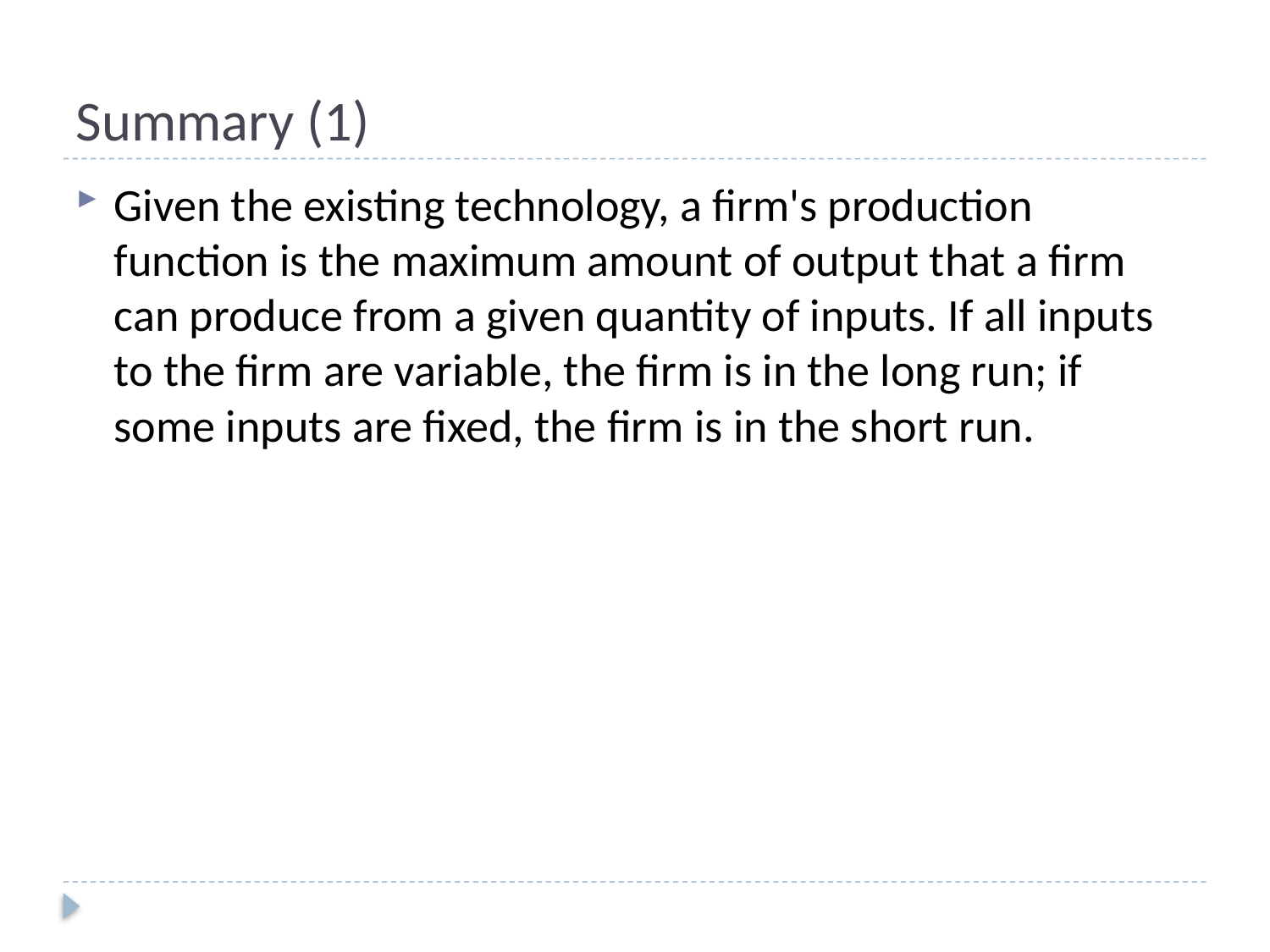

# Summary (1)
Given the existing technology, a firm's production function is the maximum amount of output that a firm can produce from a given quantity of inputs. If all inputs to the firm are variable, the firm is in the long run; if some inputs are fixed, the firm is in the short run.